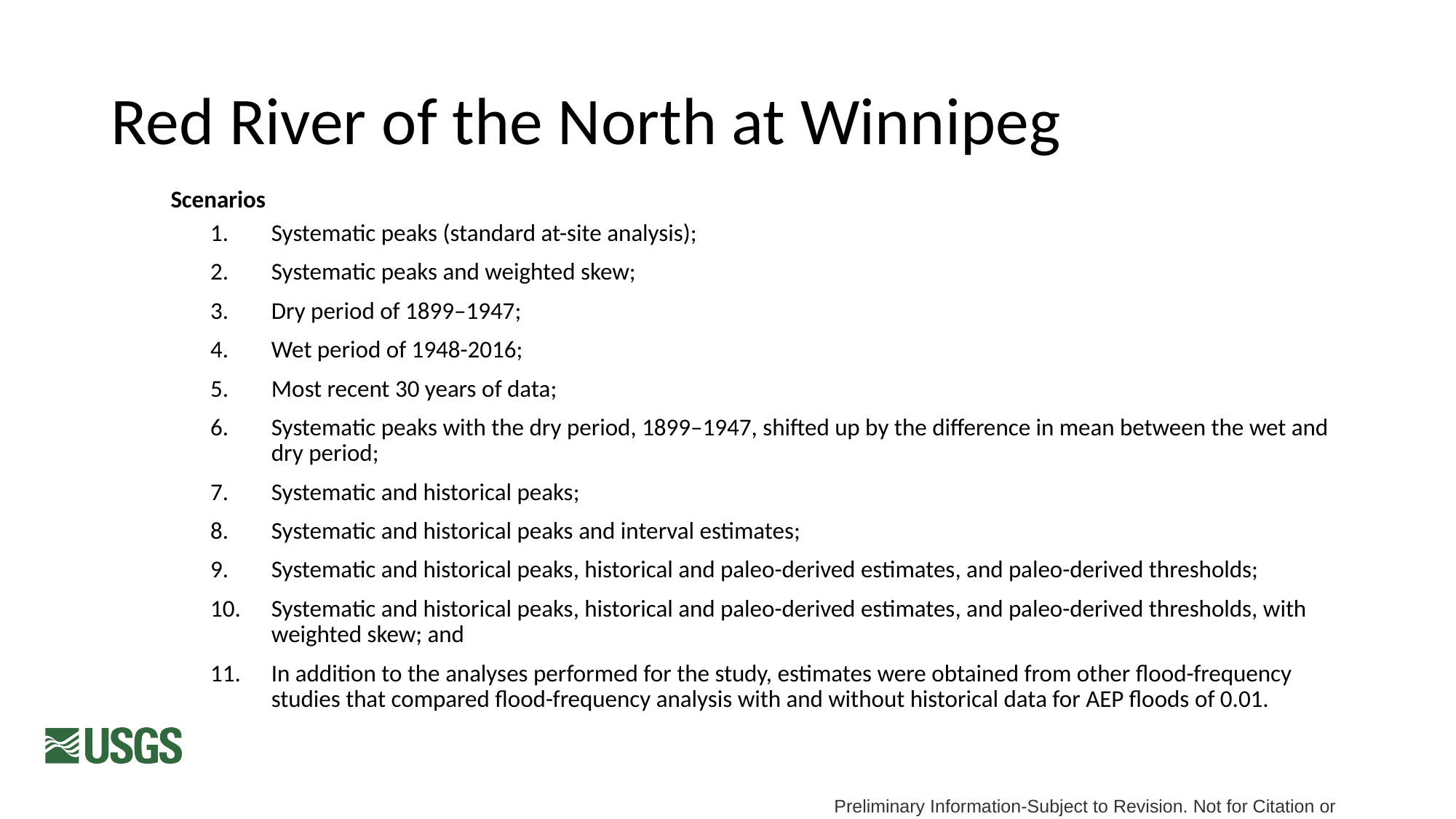

# Red River of the North at Winnipeg
Scenarios
Systematic peaks (standard at-site analysis);
Systematic peaks and weighted skew;
Dry period of 1899–1947;
Wet period of 1948-2016;
Most recent 30 years of data;
Systematic peaks with the dry period, 1899–1947, shifted up by the difference in mean between the wet and dry period;
Systematic and historical peaks;
Systematic and historical peaks and interval estimates;
Systematic and historical peaks, historical and paleo-derived estimates, and paleo-derived thresholds;
Systematic and historical peaks, historical and paleo-derived estimates, and paleo-derived thresholds, with weighted skew; and
In addition to the analyses performed for the study, estimates were obtained from other flood-frequency studies that compared flood-frequency analysis with and without historical data for AEP floods of 0.01.